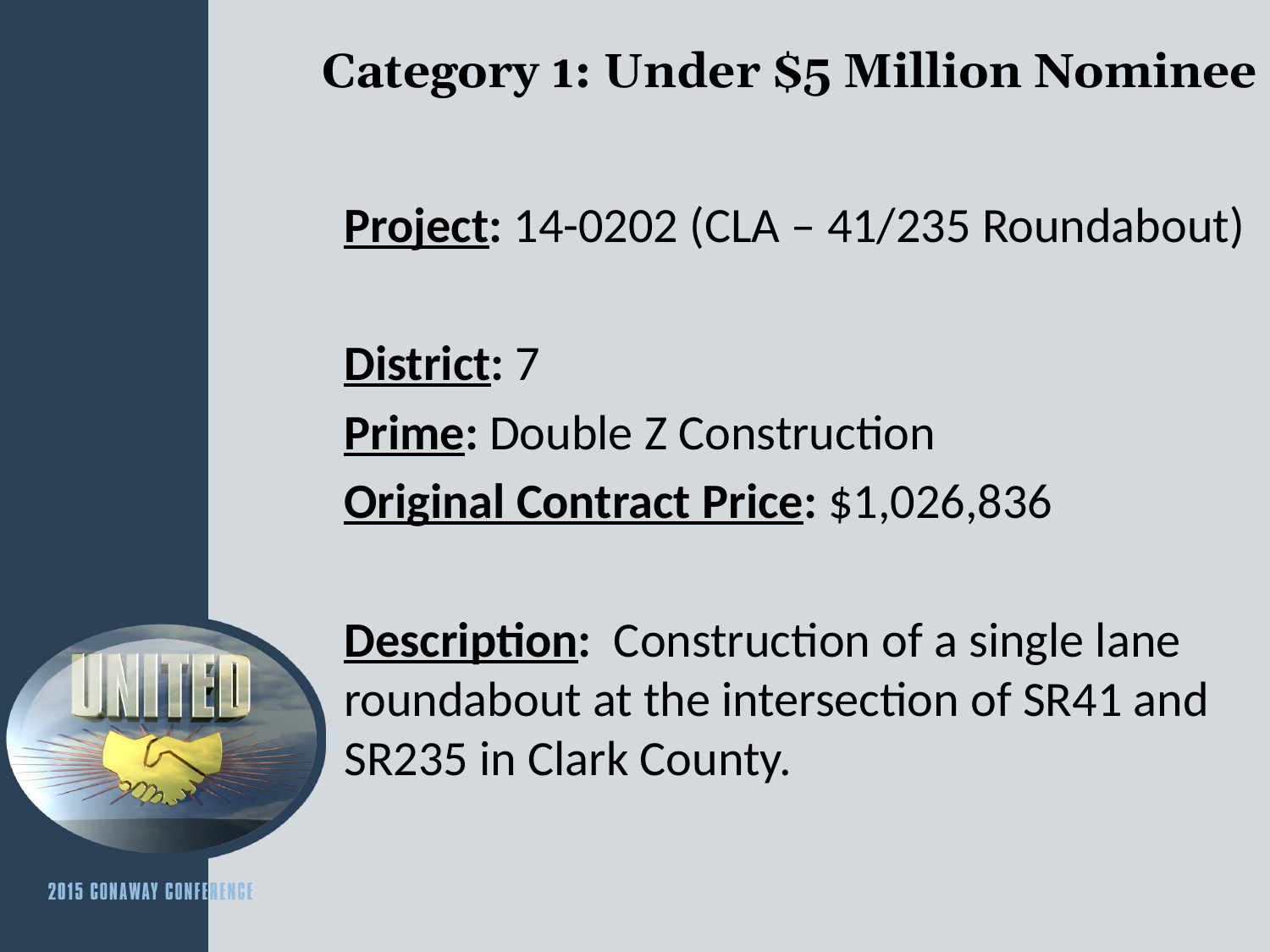

# Category 1: Under $5 Million Nominee
Project: 14-0202 (CLA – 41/235 Roundabout)

District: 7
Prime: Double Z Construction
Original Contract Price: $1,026,836

Description:  Construction of a single lane roundabout at the intersection of SR41 and SR235 in Clark County.